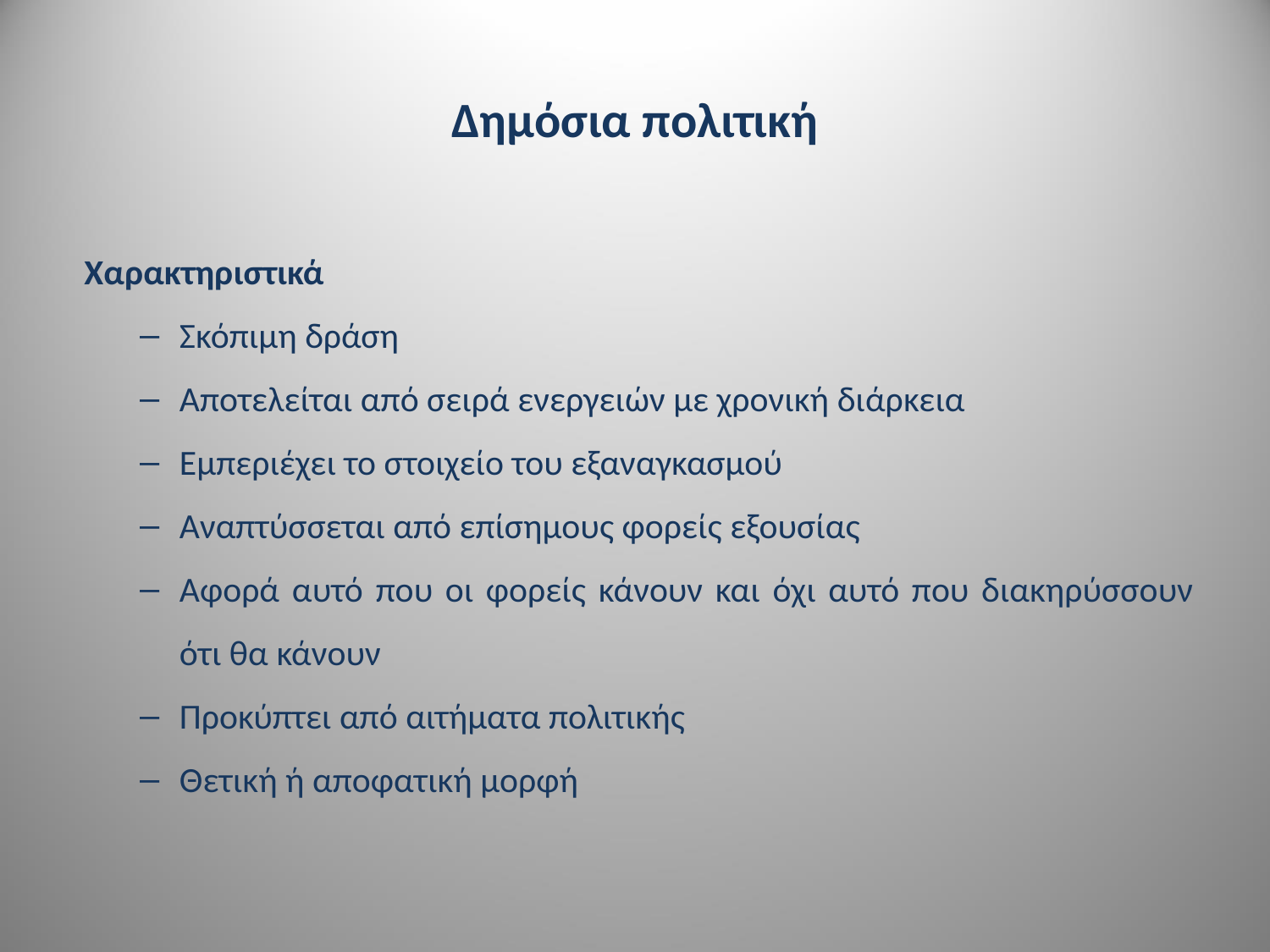

# Δημόσια πολιτική
Χαρακτηριστικά
Σκόπιμη δράση
Αποτελείται από σειρά ενεργειών με χρονική διάρκεια
Εμπεριέχει το στοιχείο του εξαναγκασμού
Αναπτύσσεται από επίσημους φορείς εξουσίας
Αφορά αυτό που οι φορείς κάνουν και όχι αυτό που διακηρύσσουν ότι θα κάνουν
Προκύπτει από αιτήματα πολιτικής
Θετική ή αποφατική μορφή